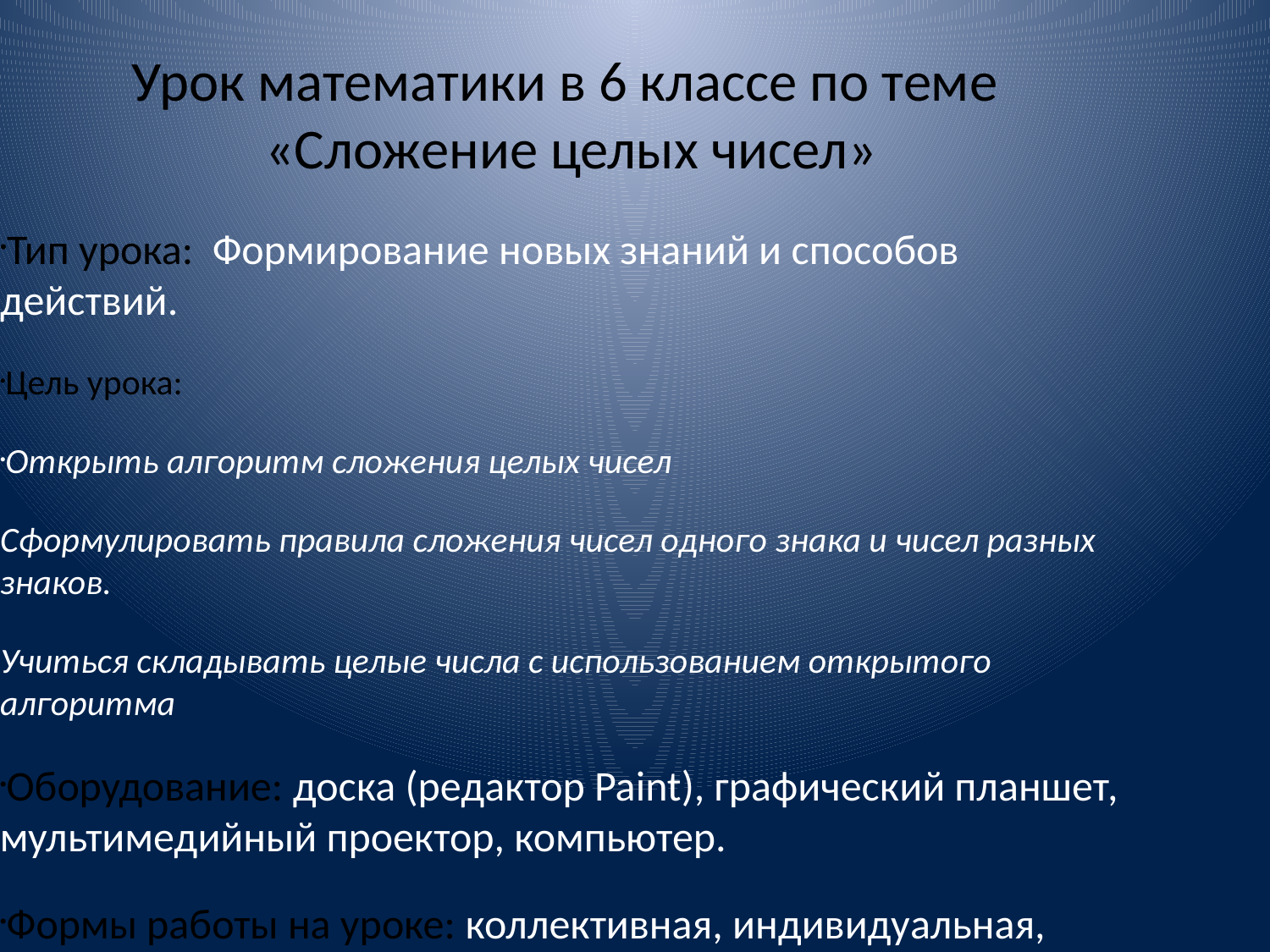

Урок математики в 6 классе по теме
«Сложение целых чисел»
Тип урока:  Формирование новых знаний и способов действий.
Цель урока:
Открыть алгоритм сложения целых чисел
Сформулировать правила сложения чисел одного знака и чисел разных знаков.
Учиться складывать целые числа с использованием открытого алгоритма
Оборудование: доска (редактор Paint), графический планшет, мультимедийный проектор, компьютер.
Формы работы на уроке: коллективная, индивидуальная, парная.